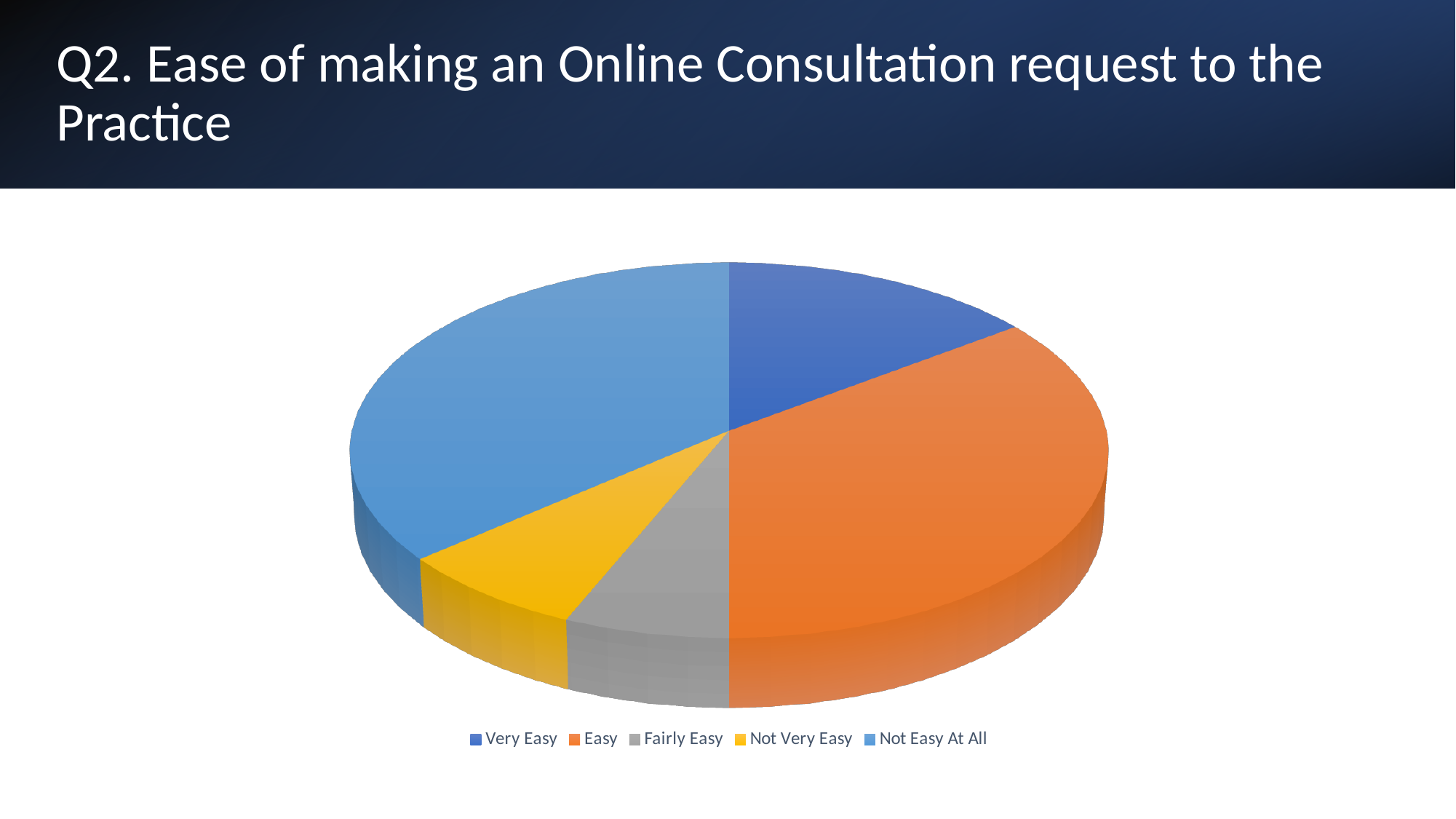

# Q2. Ease of making an Online Consultation request to the Practice

[unsupported chart]